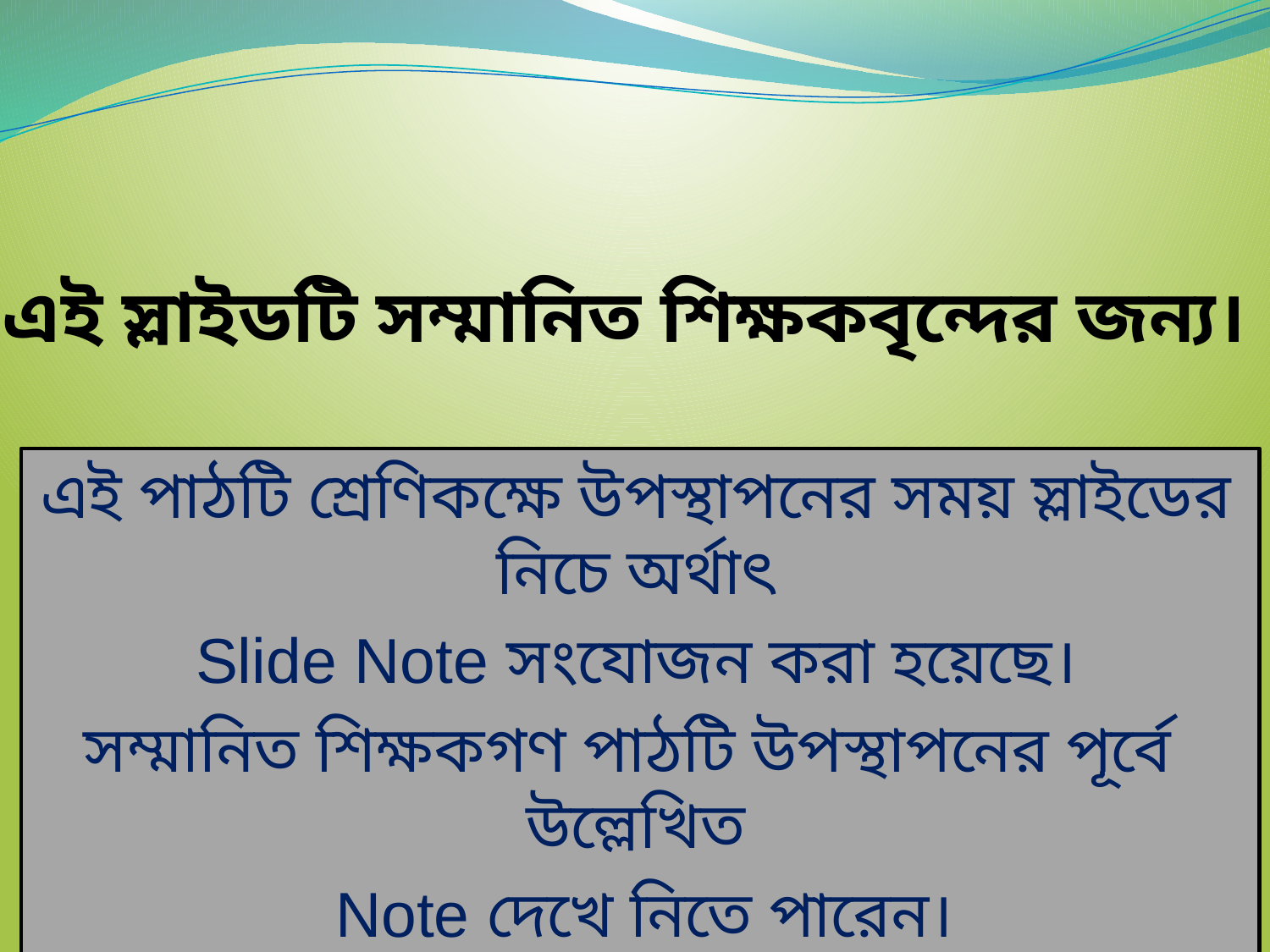

# এই স্লাইডটি সম্মানিত শিক্ষকবৃন্দের জন্য।
এই পাঠটি শ্রেণিকক্ষে উপস্থাপনের সময় স্লাইডের নিচে অর্থাৎ
 Slide Note সংযোজন করা হয়েছে।
সম্মানিত শিক্ষকগণ পাঠটি উপস্থাপনের পূর্বে  উল্লেখিত
 Note দেখে নিতে পারেন।